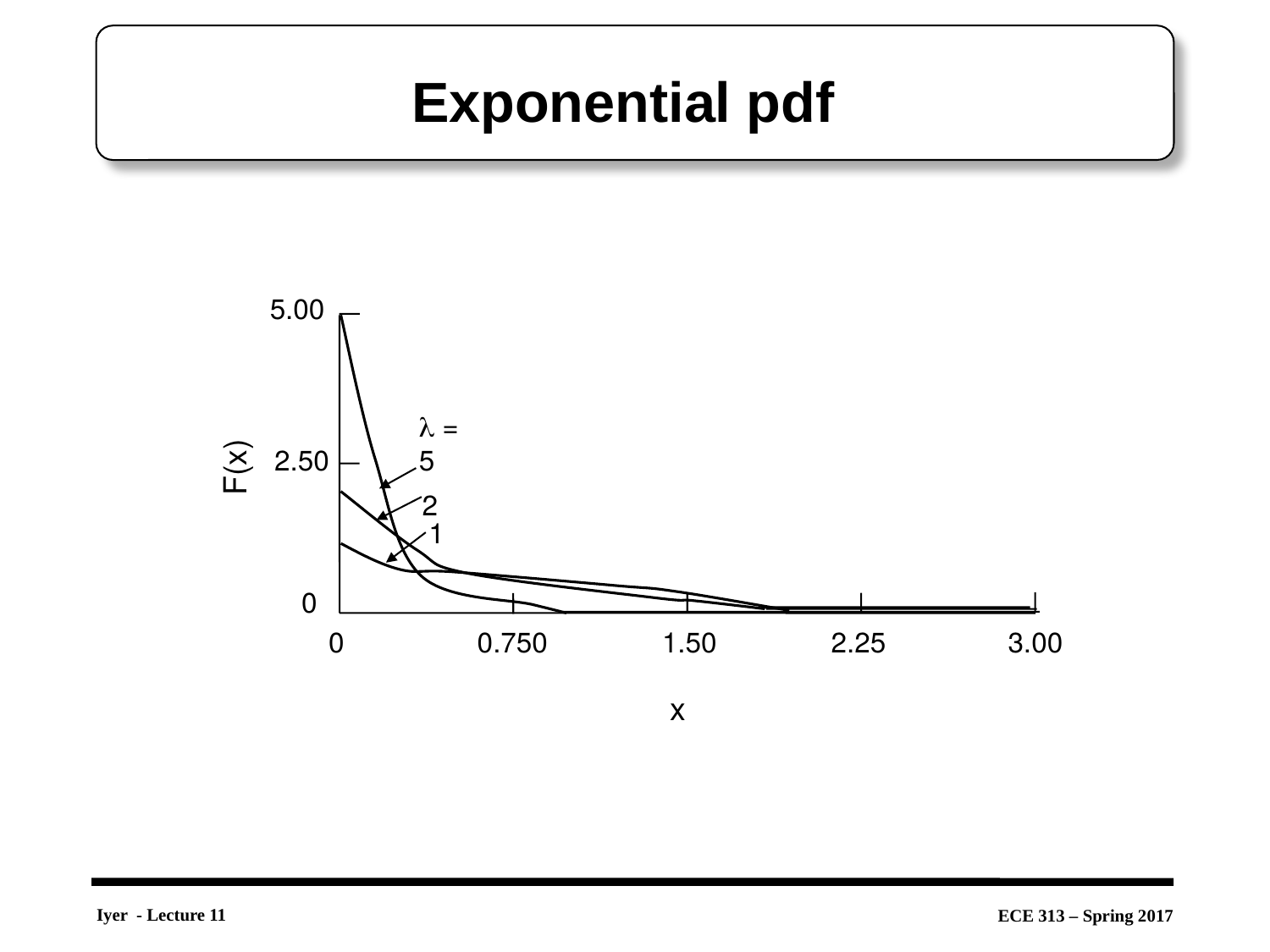

# Exponential pdf
5.00

λ = 5
2.50
F(x)

2

1

0

0
0.750
1.50
2.25
3.00
x